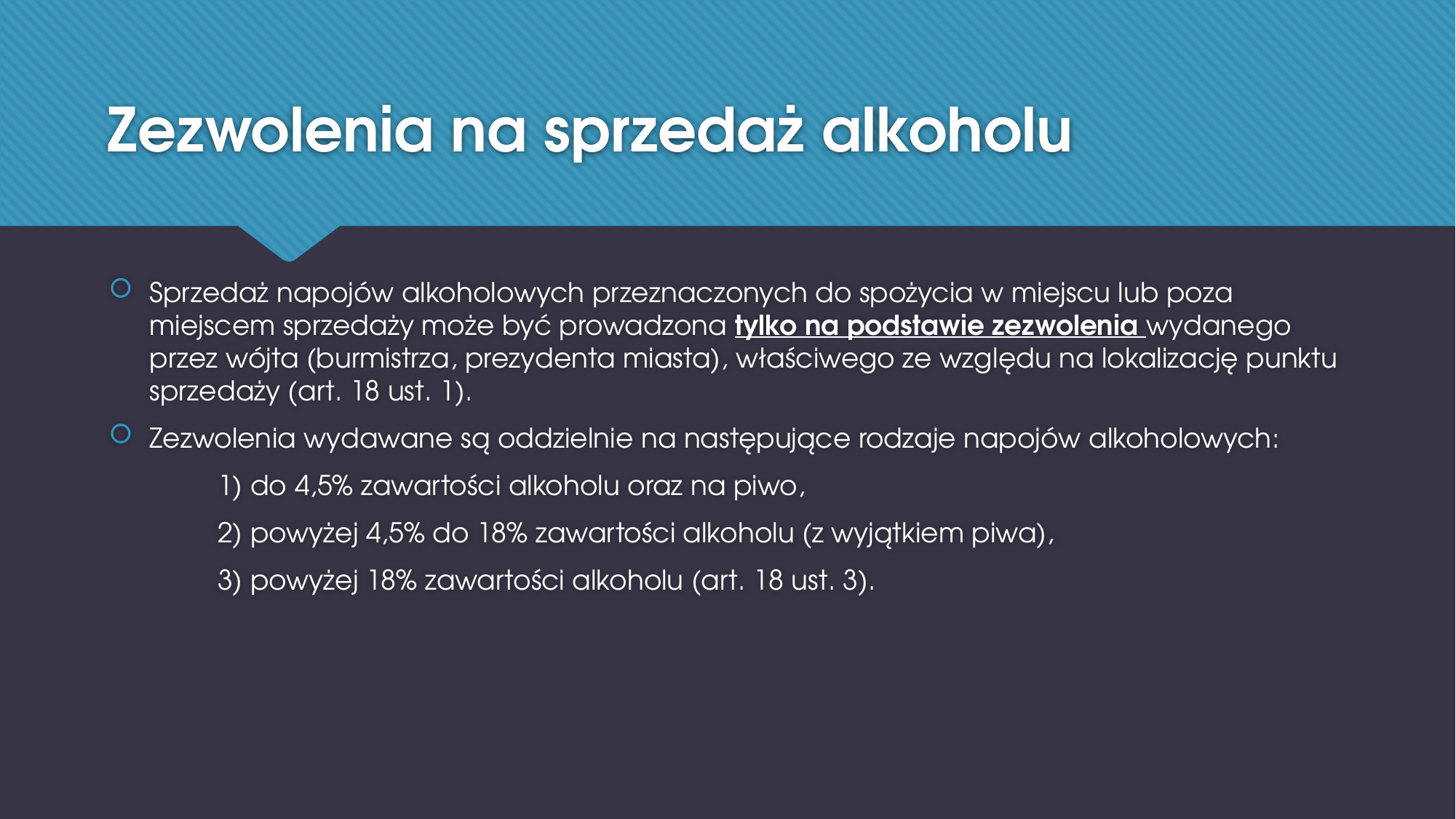

# Zezwolenia na sprzedaż alkoholu
Sprzedaż napojów alkoholowych przeznaczonych do spożycia w miejscu lub poza miejscem sprzedaży może być prowadzona tylko na podstawie zezwolenia wydanego przez wójta (burmistrza, prezydenta miasta), właściwego ze względu na lokalizację punktu sprzedaży (art. 18 ust. 1).
Zezwolenia wydawane są oddzielnie na następujące rodzaje napojów alkoholowych:
	1) do 4,5% zawartości alkoholu oraz na piwo,
	2) powyżej 4,5% do 18% zawartości alkoholu (z wyjątkiem piwa),
	3) powyżej 18% zawartości alkoholu (art. 18 ust. 3).